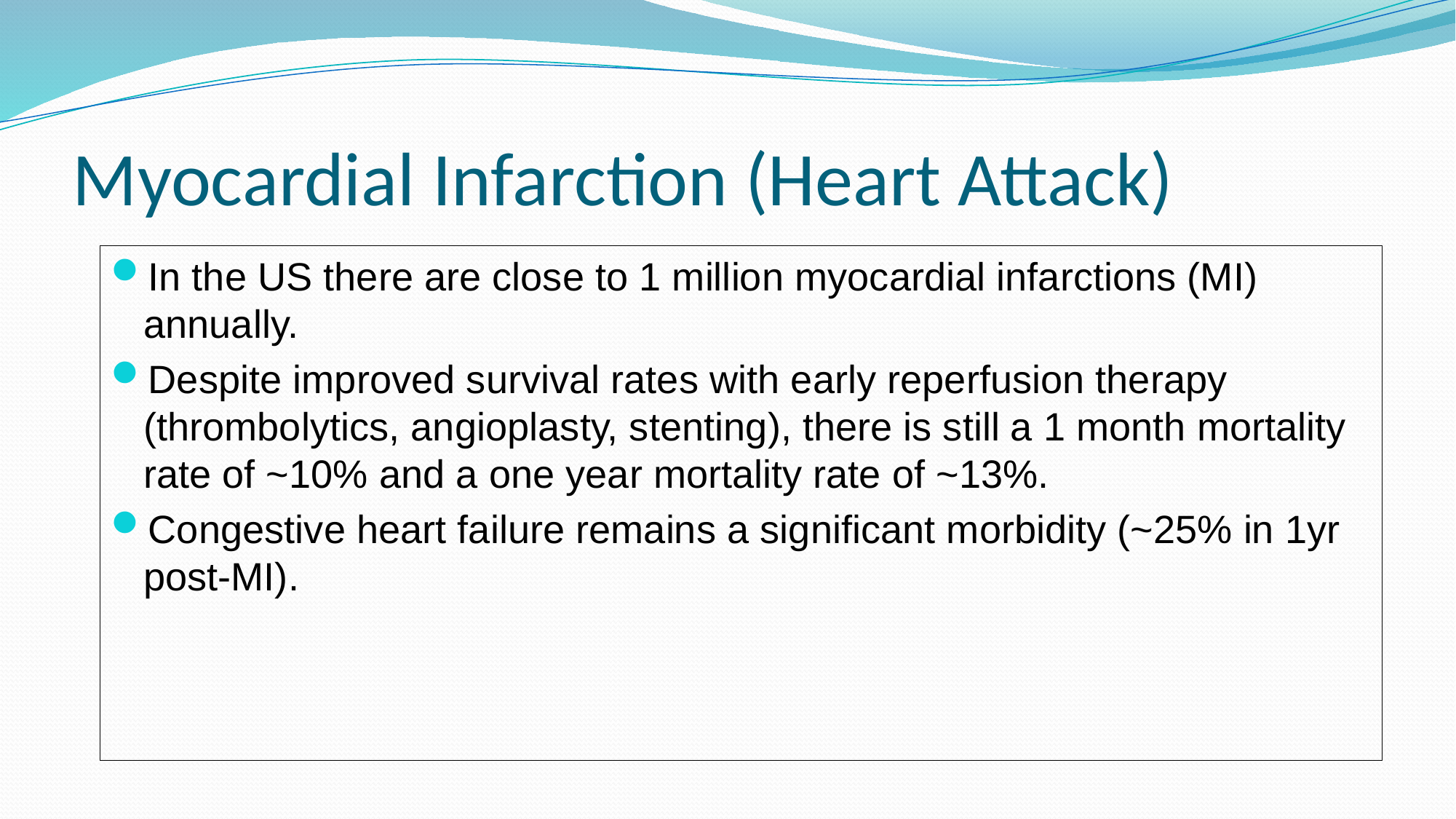

# Myocardial Infarction (Heart Attack)
In the US there are close to 1 million myocardial infarctions (MI) annually.
Despite improved survival rates with early reperfusion therapy (thrombolytics, angioplasty, stenting), there is still a 1 month mortality rate of ~10% and a one year mortality rate of ~13%.
Congestive heart failure remains a significant morbidity (~25% in 1yr post-MI).